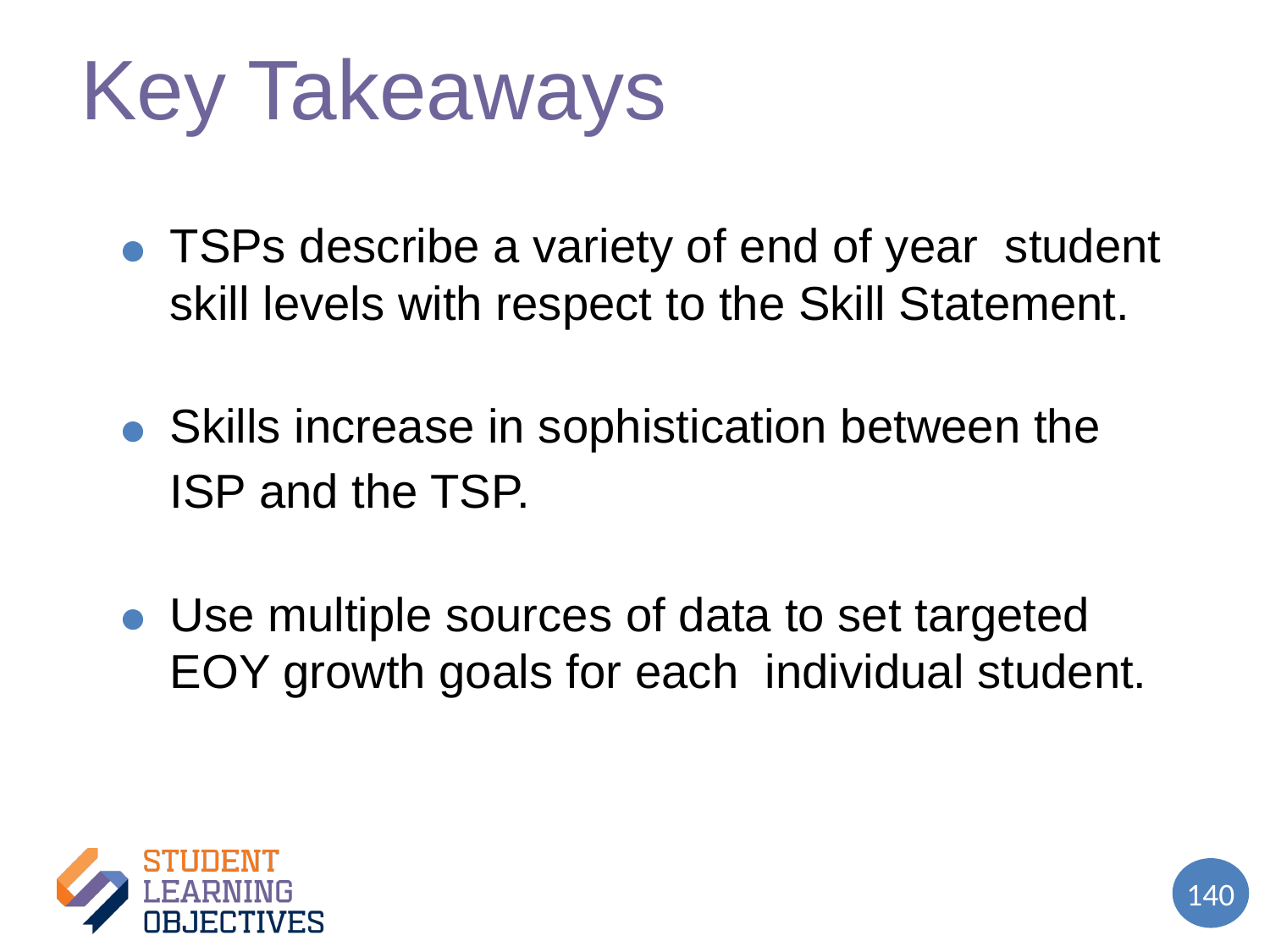

# Key Takeaways – 5
TSPs describe a variety of end of year  student skill levels with respect to the Skill Statement.

Skills increase in sophistication between the ISP and the TSP.

Use multiple sources of data to set targeted EOY growth goals for each  individual student.

140